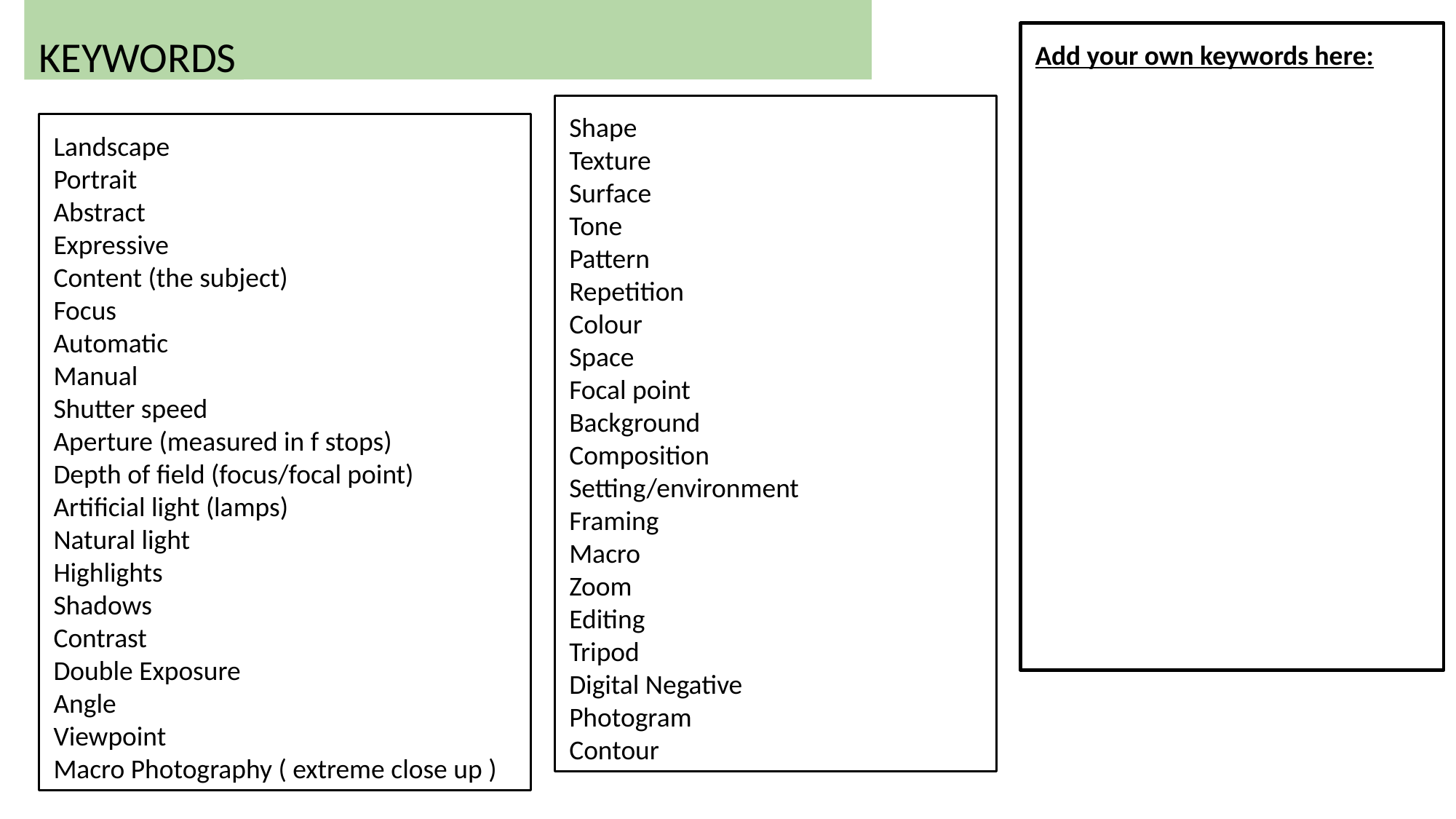

# KEYWORDS
Add your own keywords here:
Shape
Texture
Surface
Tone
Pattern
Repetition
Colour
Space
Focal point
Background
Composition
Setting/environment
Framing
Macro
Zoom
Editing
Tripod
Digital Negative
Photogram
Contour

Landscape
Portrait
Abstract
Expressive
Content (the subject)
Focus
Automatic
Manual
Shutter speed
Aperture (measured in f stops)
Depth of field (focus/focal point)
Artificial light (lamps)
Natural light
Highlights
Shadows
Contrast
Double Exposure
Angle
Viewpoint
Macro Photography ( extreme close up )